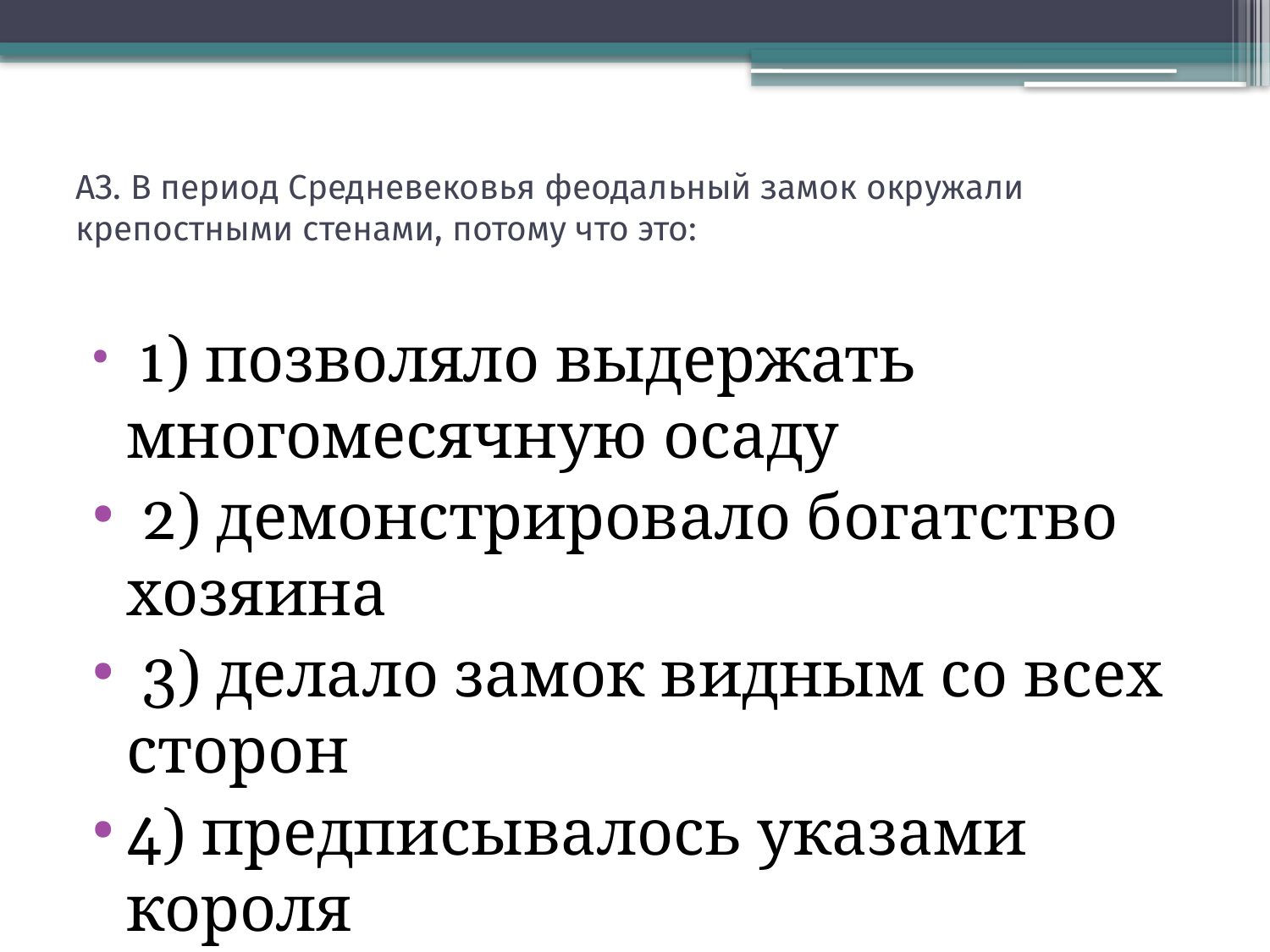

# АЗ. В период Средневековья феодальный замок окружали крепостными стенами, потому что это:
 1) позволяло выдержать многомесячную осаду
 2) демонстрировало богатство хозяина
 3) делало замок видным со всех сторон
4) предписывалось указами короля